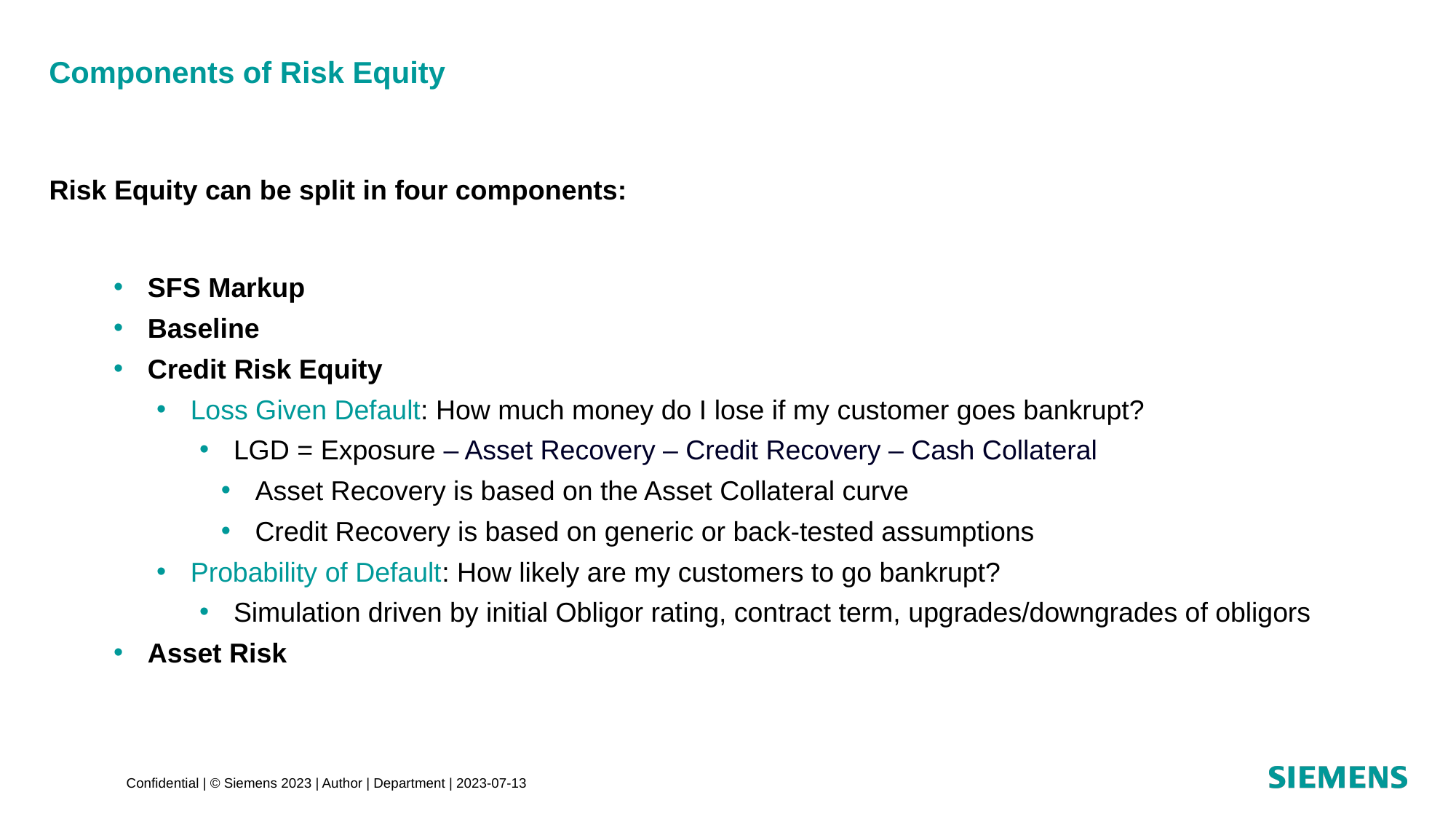

# Components of Risk Equity
Risk Equity can be split in four components:

SFS Markup
Baseline
Credit Risk Equity
Loss Given Default: How much money do I lose if my customer goes bankrupt?
LGD = Exposure – Asset Recovery – Credit Recovery – Cash Collateral
Asset Recovery is based on the Asset Collateral curve
Credit Recovery is based on generic or back-tested assumptions
Probability of Default: How likely are my customers to go bankrupt?
Simulation driven by initial Obligor rating, contract term, upgrades/downgrades of obligors
Asset Risk

Confidential | © Siemens 2023 | Author | Department | 2023-07-13